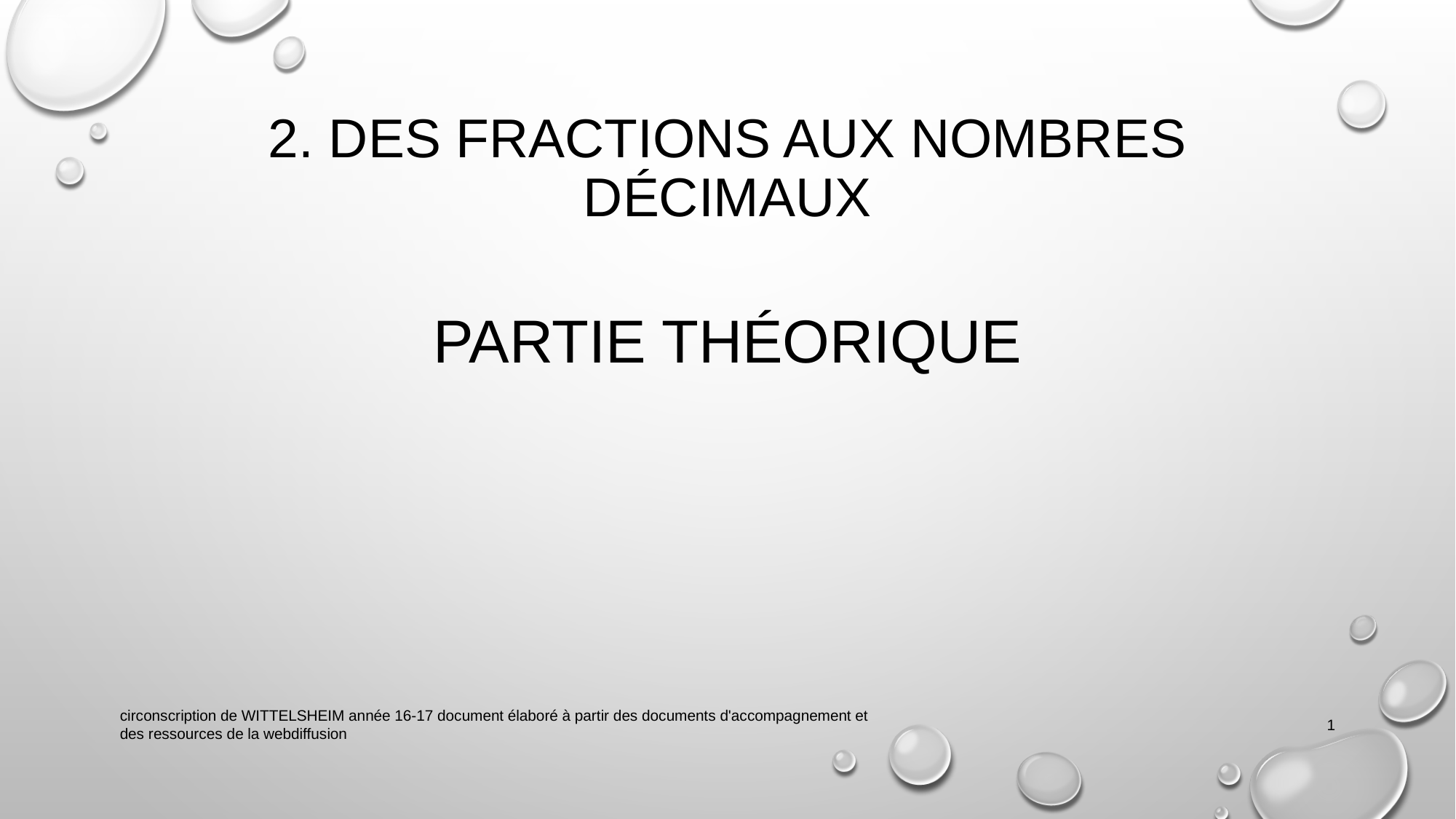

# 2. DES Fractions AUX nombres décimaux
Partie théorique
circonscription de WITTELSHEIM année 16-17 document élaboré à partir des documents d'accompagnement et des ressources de la webdiffusion
1